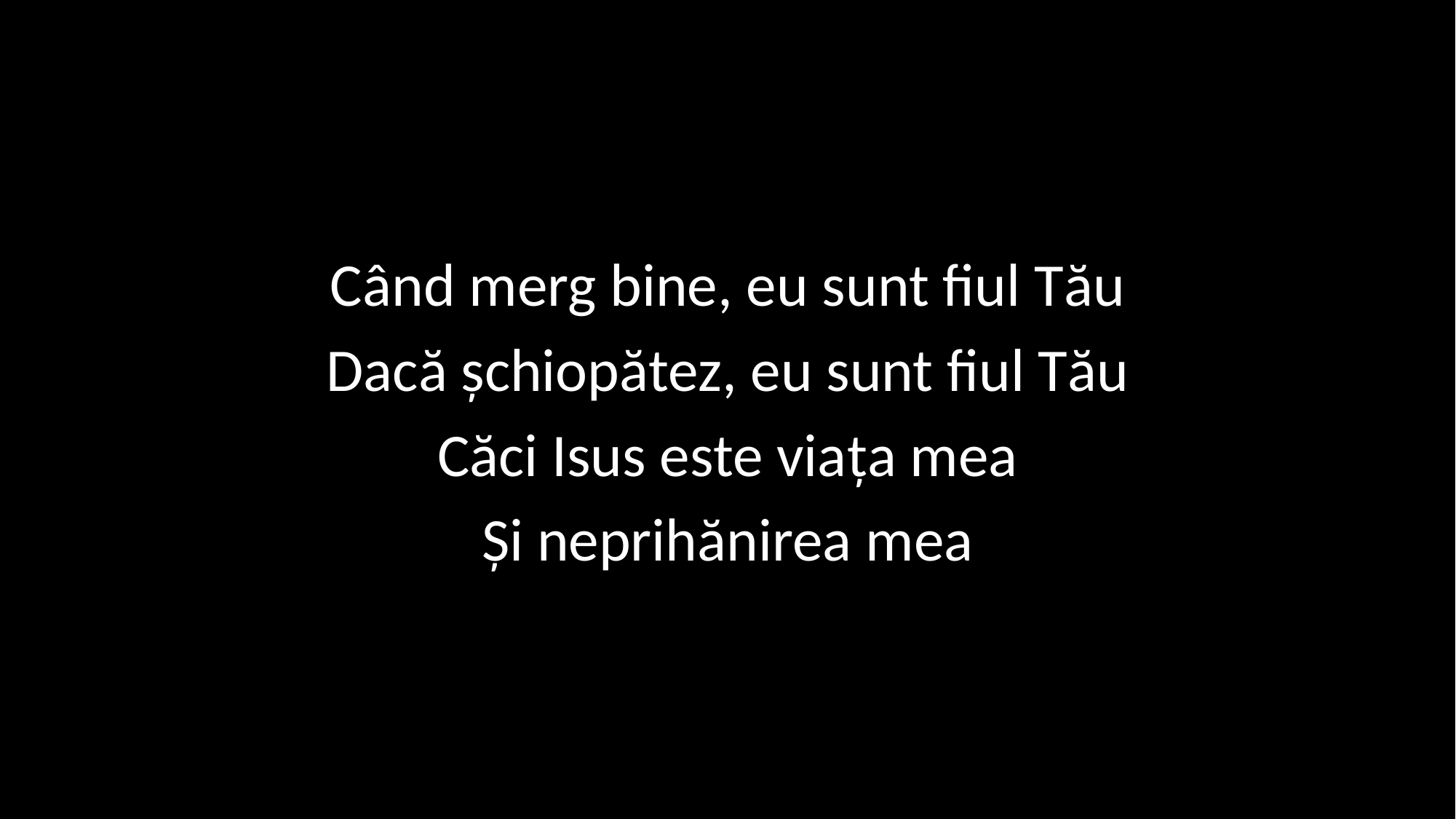

Când merg bine, eu sunt fiul Tău
Dacă șchiopătez, eu sunt fiul Tău
Căci Isus este viața mea
Și neprihănirea mea